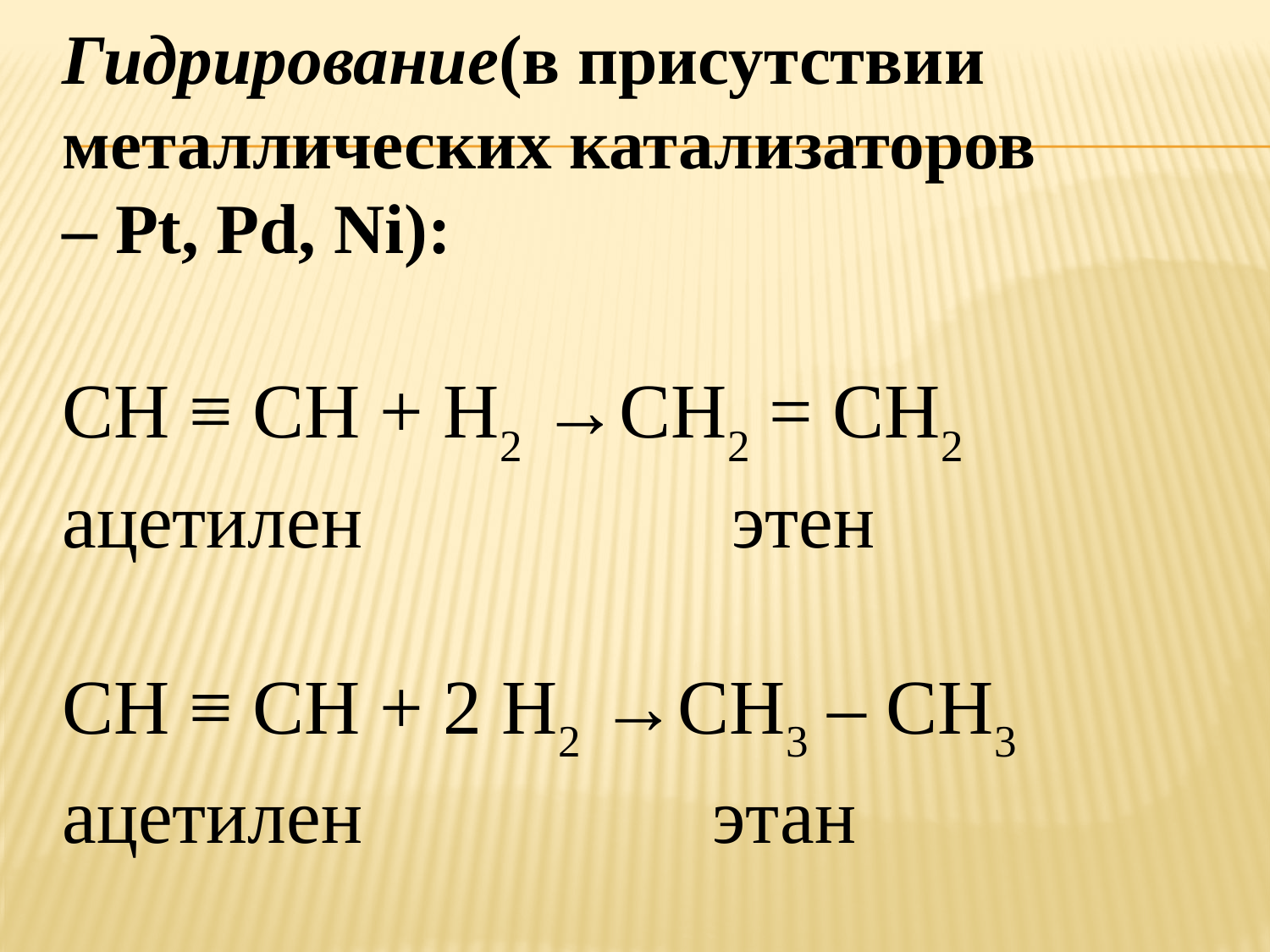

Гидрирование(в присутствии металлических катализаторов – Pt, Pd, Ni):

CH ≡ CH + H2 →CH2 = CH2
ацетилен                   этен

CH ≡ CH + 2 H2 →CH3 – CH3
ацетилен                  этан